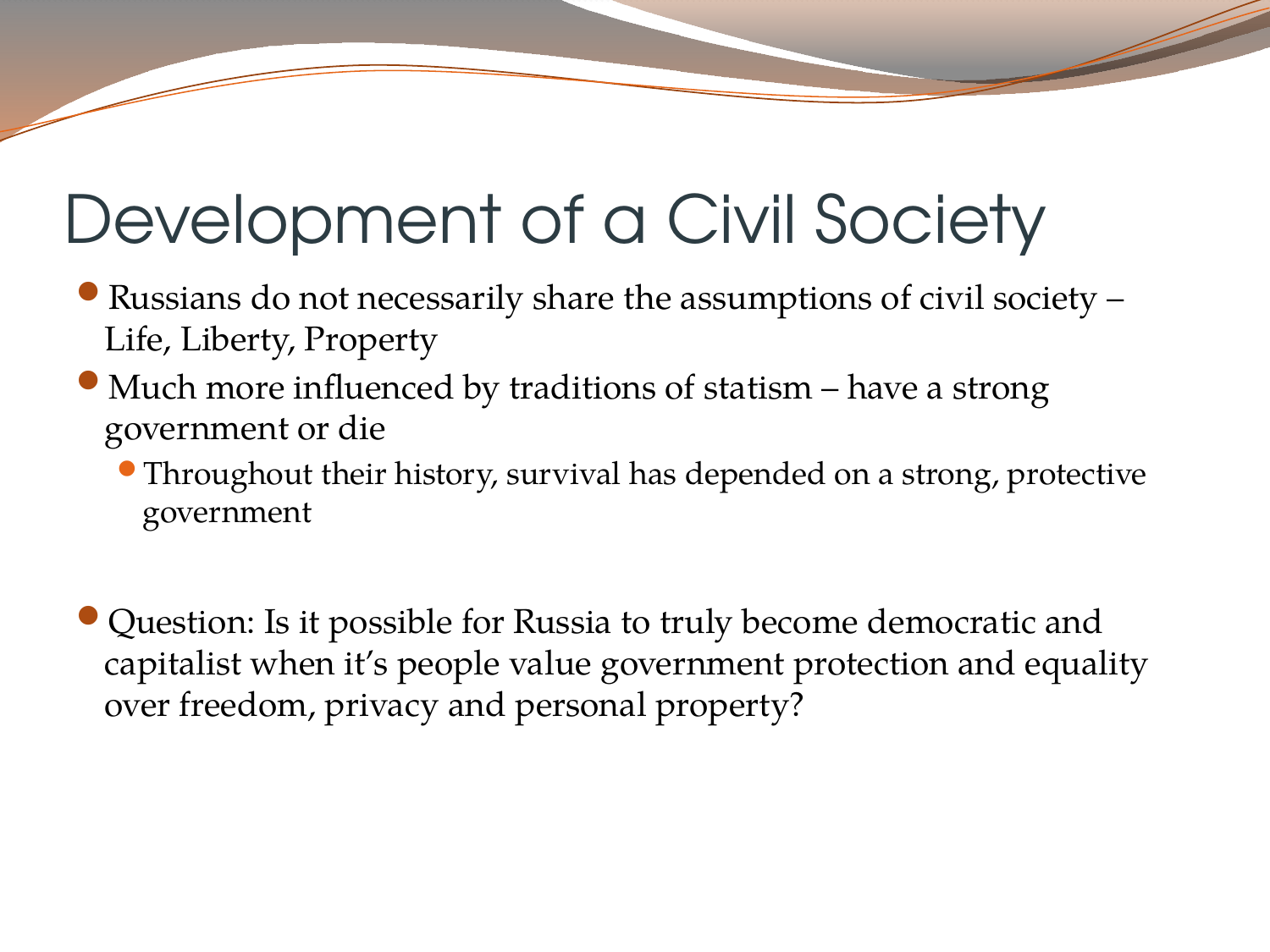

# Development of a Civil Society
Russians do not necessarily share the assumptions of civil society – Life, Liberty, Property
Much more influenced by traditions of statism – have a strong government or die
Throughout their history, survival has depended on a strong, protective government

Question: Is it possible for Russia to truly become democratic and capitalist when it’s people value government protection and equality over freedom, privacy and personal property?